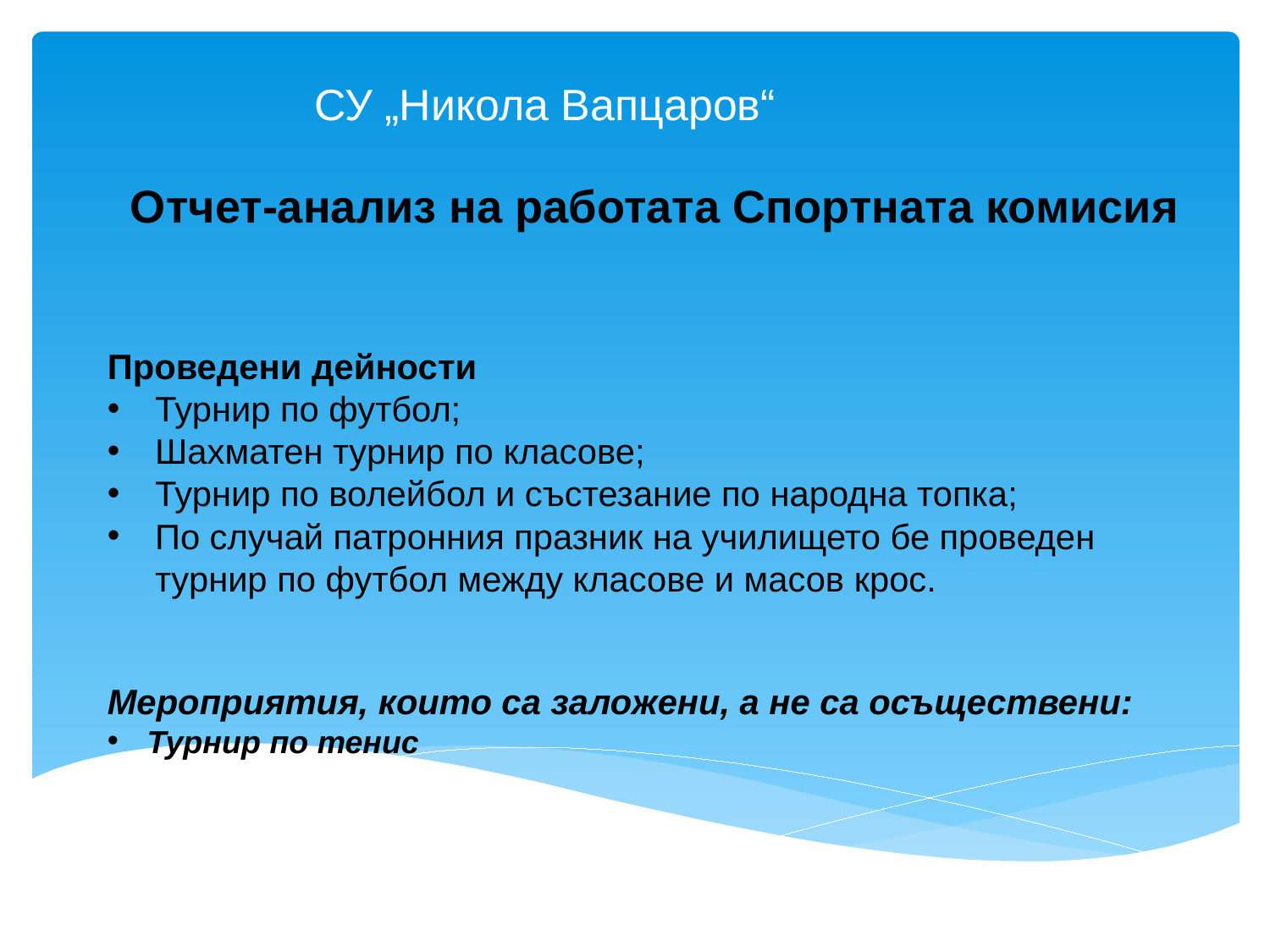

# СУ „Никола Вапцаров“

Отчет-анализ на работата Спортната комисия

Проведени дейности
Турнир по футбол;
Шахматен турнир по класове;
Турнир по волейбол и състезание по народна топка;
По случай патронния празник на училището бе проведен турнир по футбол между класове и масов крос.

Мероприятия, които са заложени, а не са осъществени:
Турнир по тенис